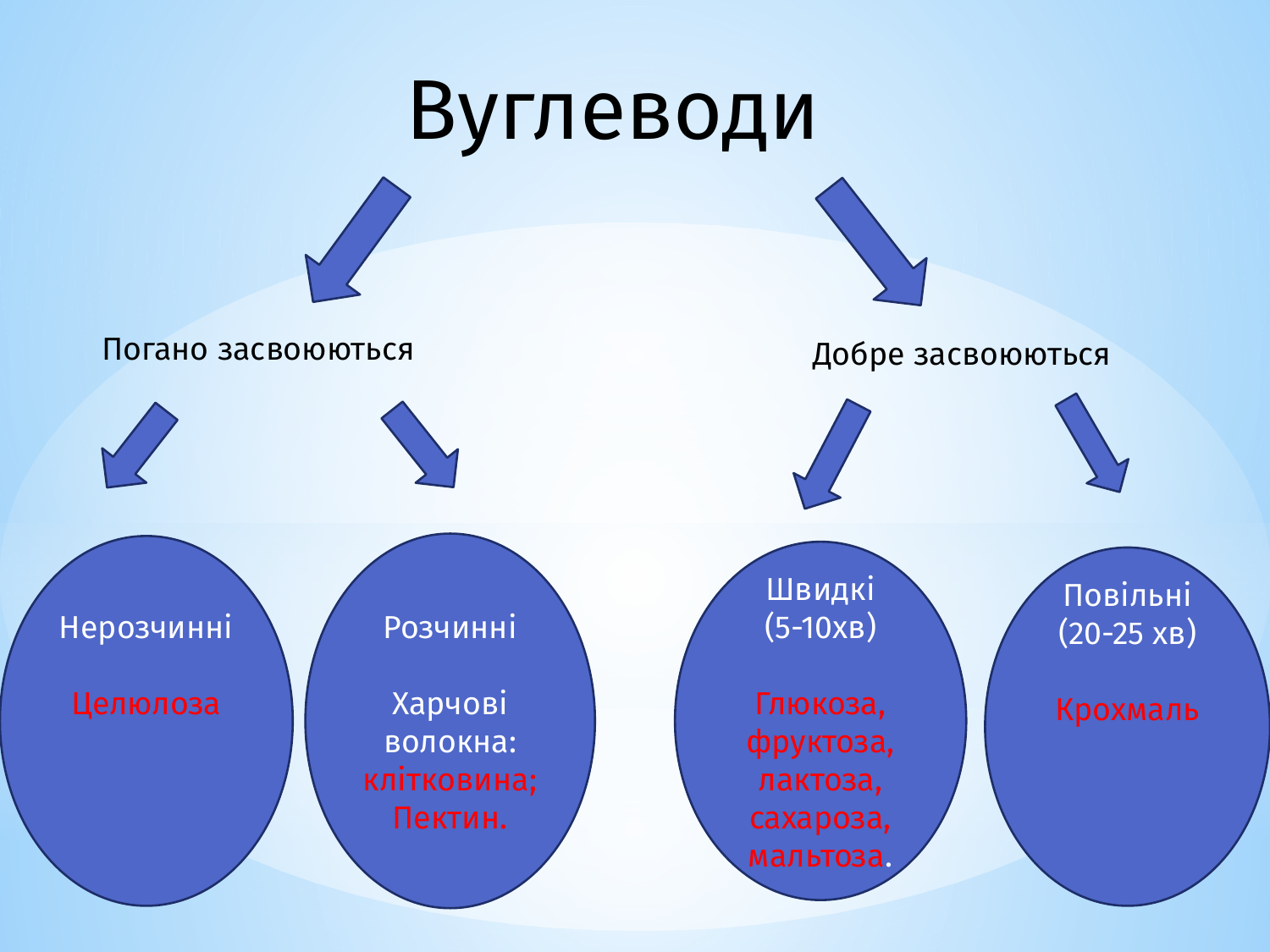

Вуглеводи

Погано засвоюються
Добре засвоюються

Розчинні

Харчові волокна:
клітковина;
Пектин.

Нерозчинні

Целюлоза

Швидкі
(5-10хв)

Глюкоза,
фруктоза,
лактоза,
сахароза,
мальтоза.

Повільні
(20-25 хв)

Крохмаль